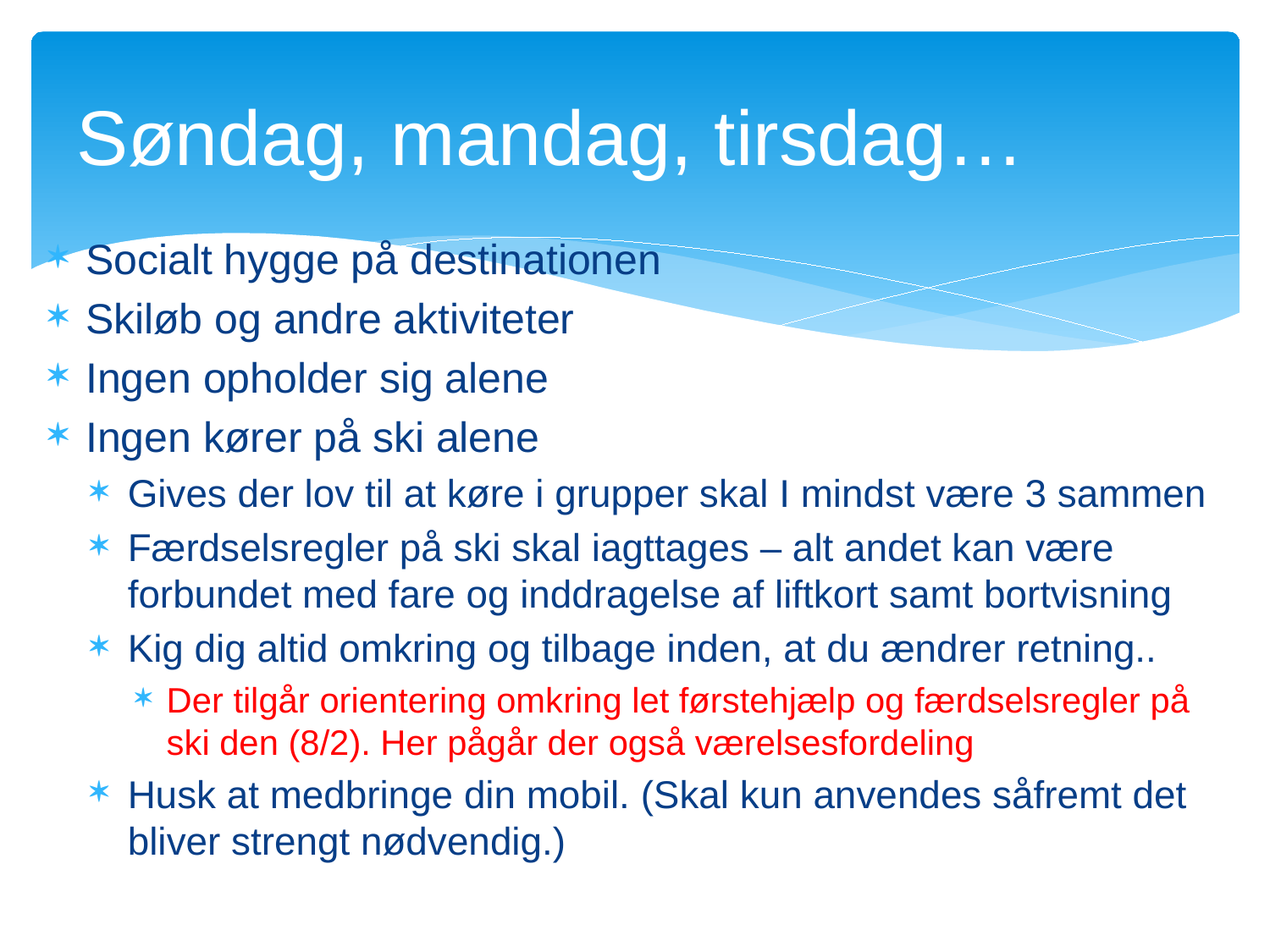

# Søndag, mandag, tirsdag…
Socialt hygge på destinationen
Skiløb og andre aktiviteter
Ingen opholder sig alene
Ingen kører på ski alene
Gives der lov til at køre i grupper skal I mindst være 3 sammen
Færdselsregler på ski skal iagttages – alt andet kan være forbundet med fare og inddragelse af liftkort samt bortvisning
Kig dig altid omkring og tilbage inden, at du ændrer retning..
Der tilgår orientering omkring let førstehjælp og færdselsregler på ski den (8/2). Her pågår der også værelsesfordeling
Husk at medbringe din mobil. (Skal kun anvendes såfremt det bliver strengt nødvendig.)